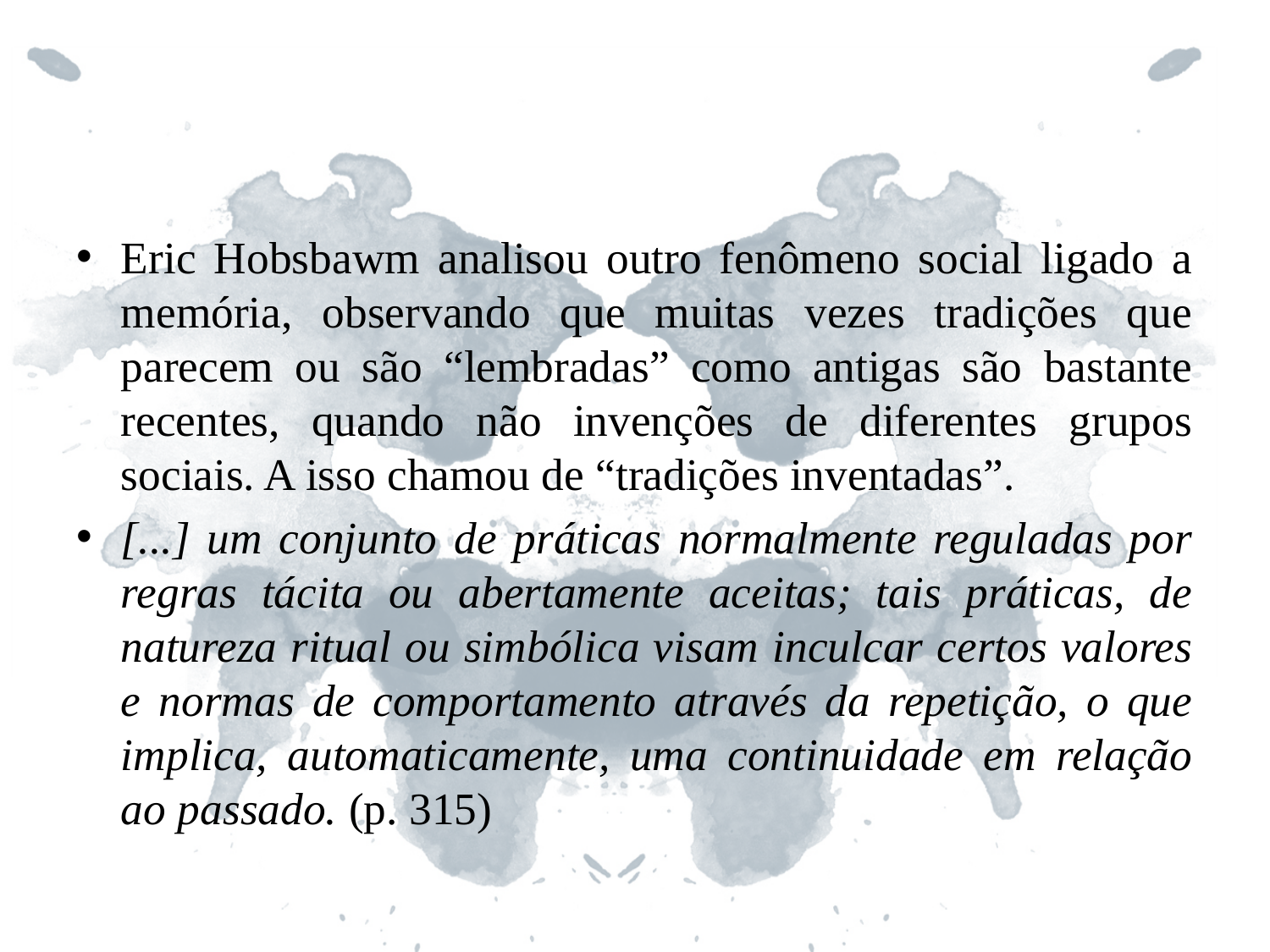

#
Eric Hobsbawm analisou outro fenômeno social ligado a memória, observando que muitas vezes tradições que parecem ou são “lembradas” como antigas são bastante recentes, quando não invenções de diferentes grupos sociais. A isso chamou de “tradições inventadas”.
[...] um conjunto de práticas normalmente reguladas por regras tácita ou abertamente aceitas; tais práticas, de natureza ritual ou simbólica visam inculcar certos valores e normas de comportamento através da repetição, o que implica, automaticamente, uma continuidade em relação ao passado. (p. 315)